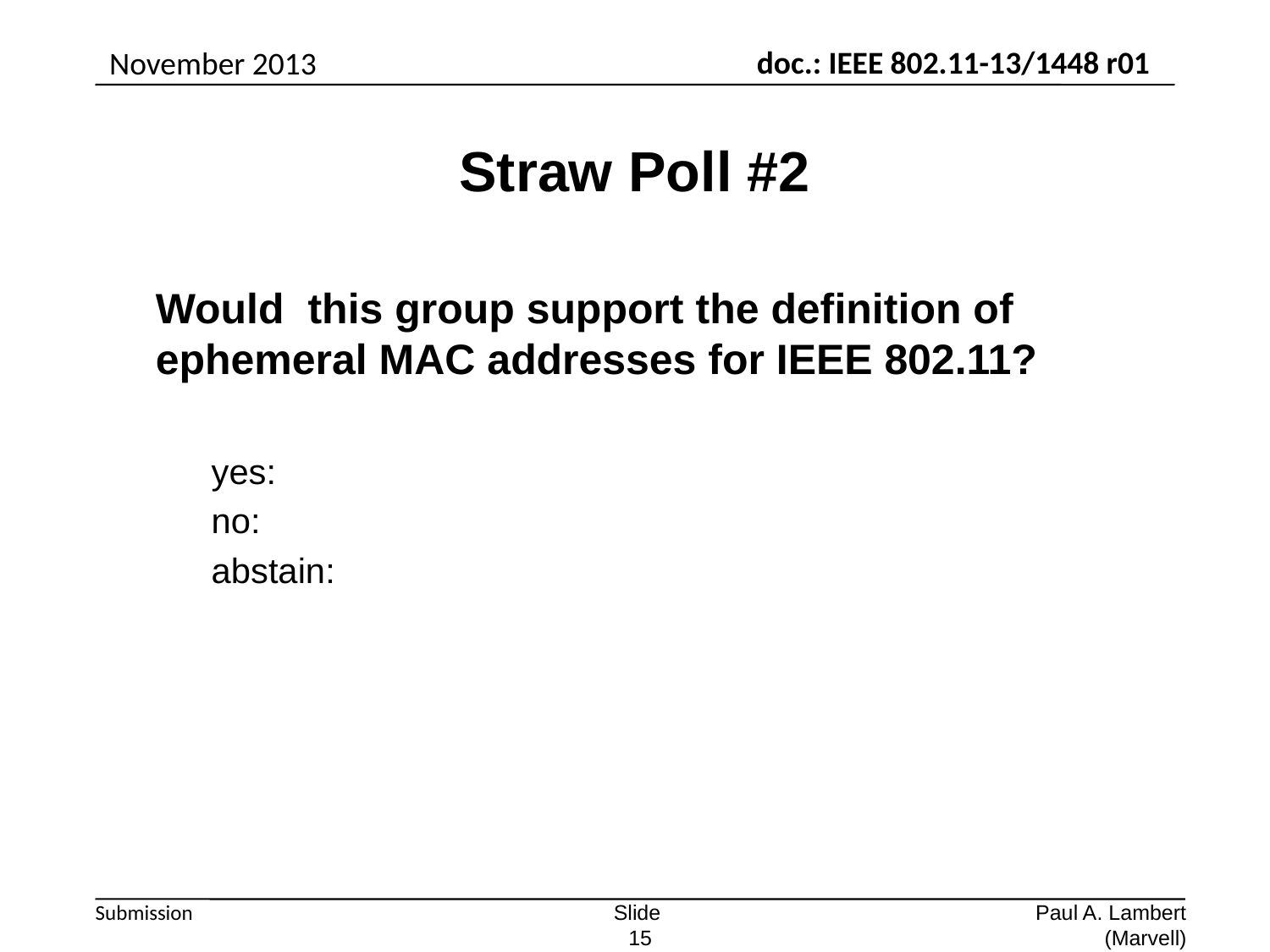

November 2013
# Straw Poll #2
	Would  this group support the definition of ephemeral MAC addresses for IEEE 802.11?

	yes:
	no:
	abstain:
Slide 15
Paul A. Lambert (Marvell)